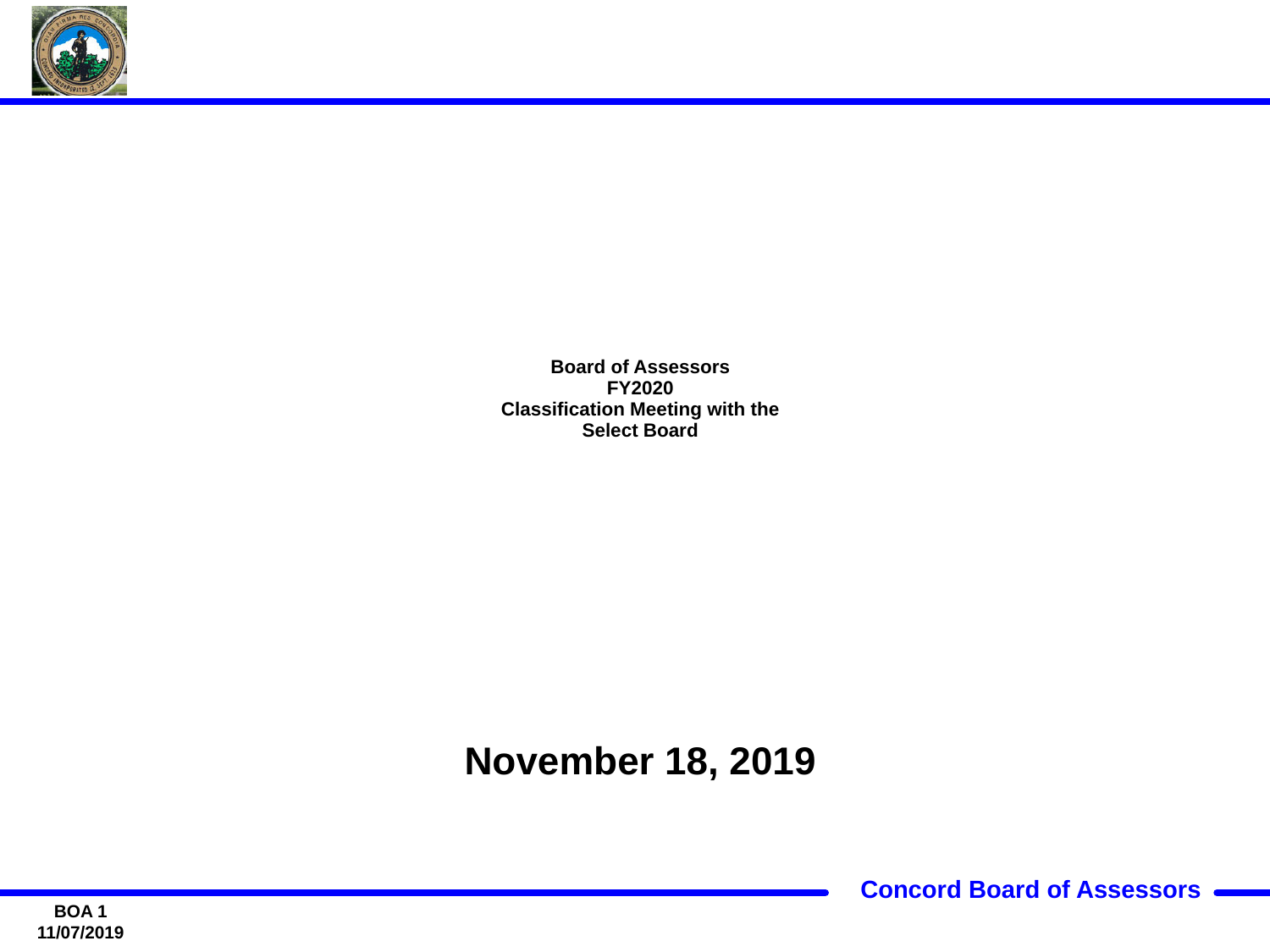

# Board of Assessors FY2020 Classification Meeting with the Select Board
November 18, 2019